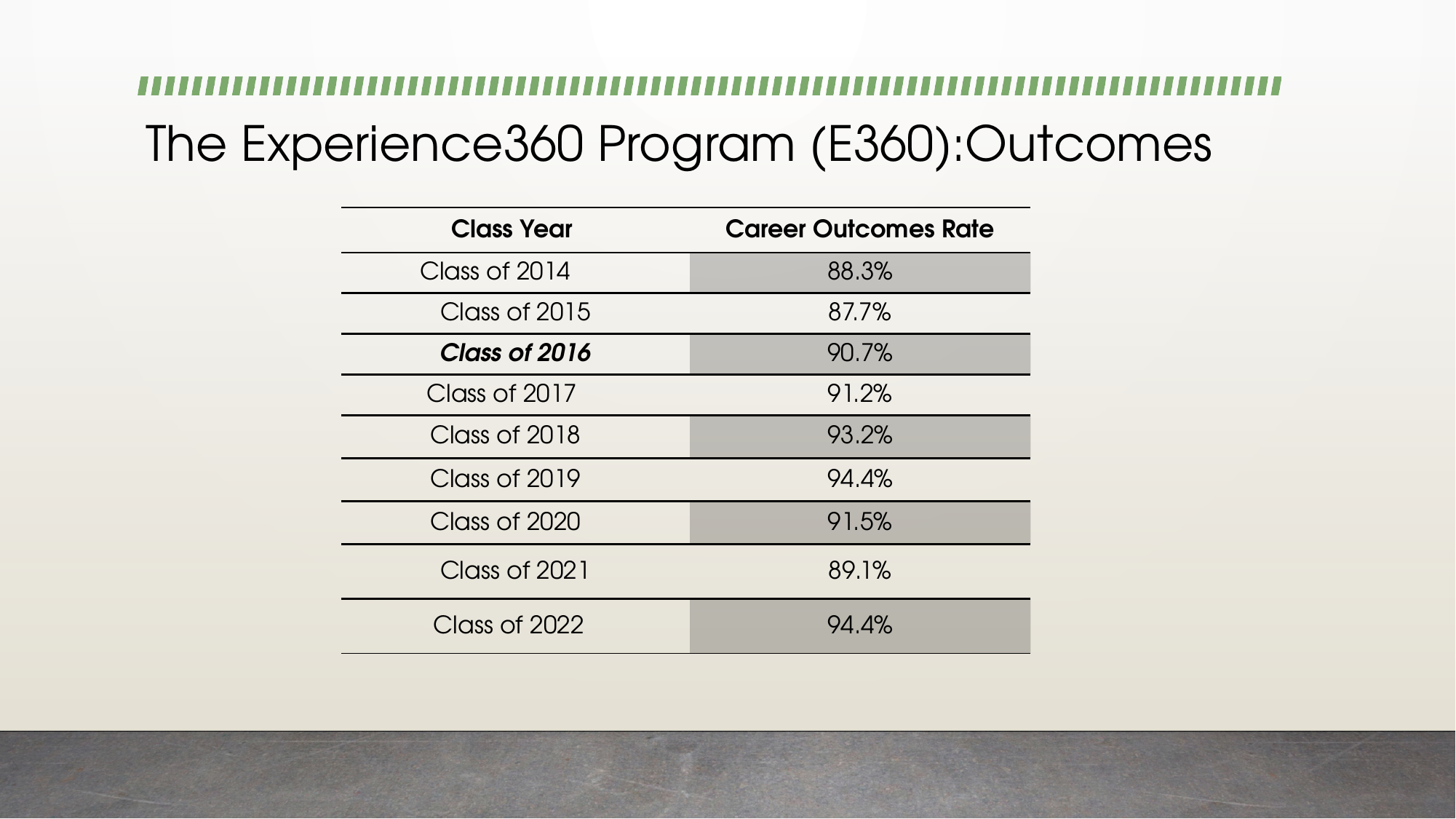

# The Experience360 Program (E360):Outcomes
| Class Year | Career Outcomes Rate |
| --- | --- |
| Class of 2014 | 88.3% |
| Class of 2015 | 87.7% |
| Class of 2016 | 90.7% |
| Class of 2017 | 91.2% |
| Class of 2018 | 93.2% |
| Class of 2019 | 94.4% |
| Class of 2020 | 91.5% |
| Class of 2021 | 89.1% |
| Class of 2022 | 94.4% |